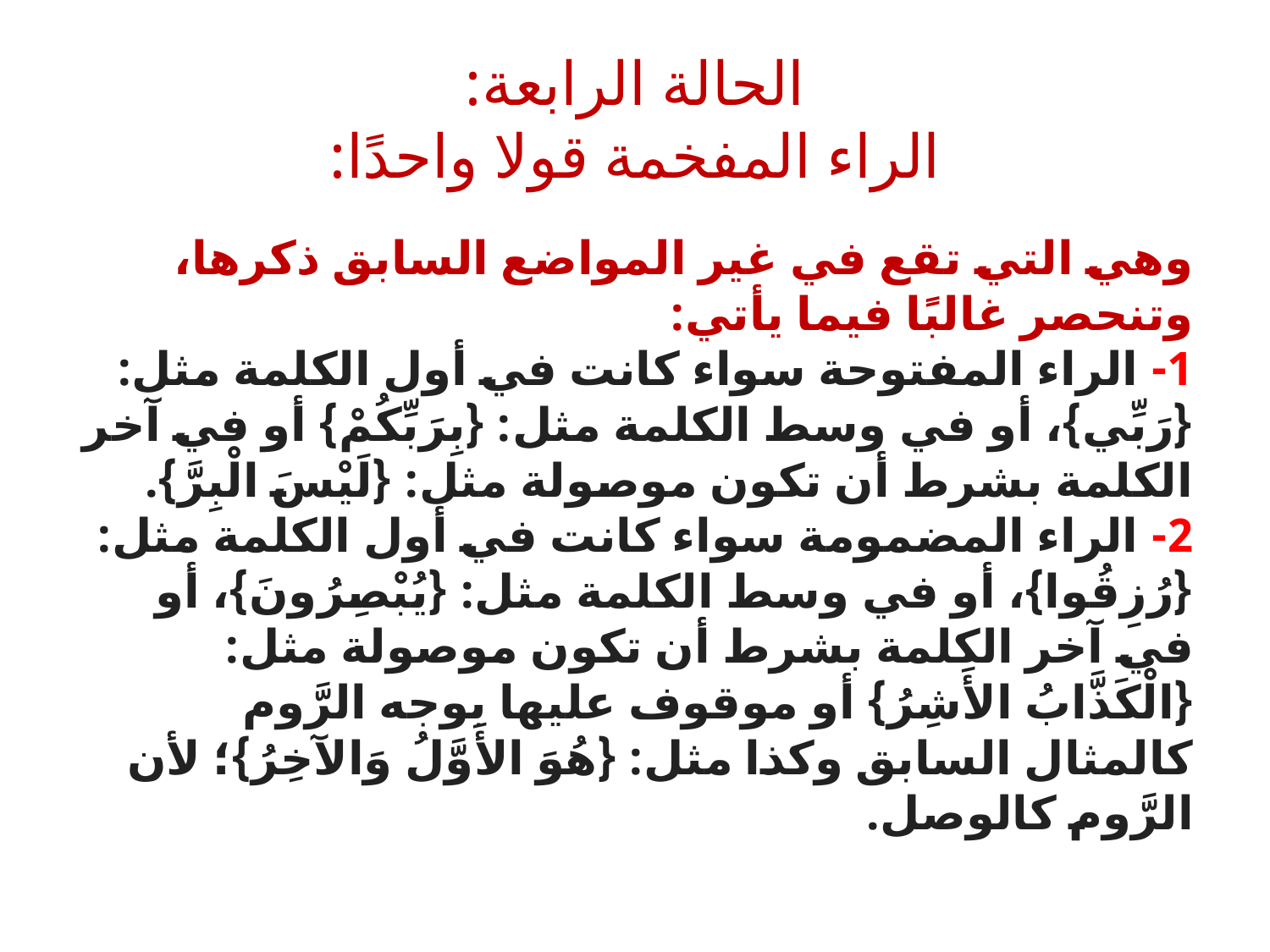

# الحالة الرابعة: الراء المفخمة قولا واحدًا:
وهي التي تقع في غير المواضع السابق ذكرها، وتنحصر غالبًا فيما يأتي:
1- الراء المفتوحة سواء كانت في أول الكلمة مثل: {رَبِّي}، أو في وسط الكلمة مثل: {بِرَبِّكُمْ} أو في آخر الكلمة بشرط أن تكون موصولة مثل: {لَيْسَ الْبِرَّ}.
2- الراء المضمومة سواء كانت في أول الكلمة مثل: {رُزِقُوا}، أو في وسط الكلمة مثل: {يُبْصِرُونَ}، أو في آخر الكلمة بشرط أن تكون موصولة مثل: {الْكَذَّابُ الأَشِرُ} أو موقوف عليها بوجه الرَّوم كالمثال السابق وكذا مثل: {هُوَ الأَوَّلُ وَالآخِرُ}؛ لأن الرَّوم كالوصل.